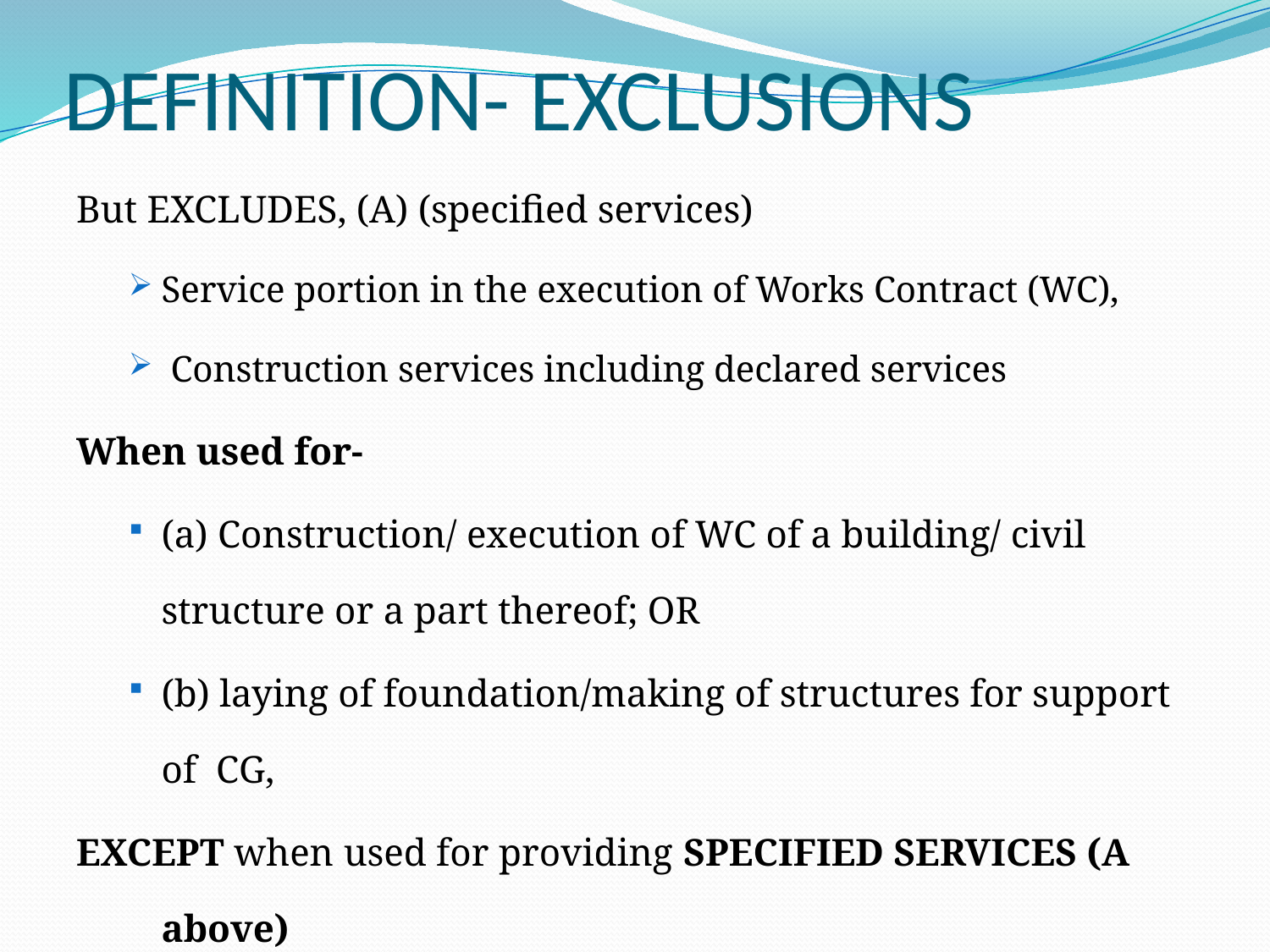

# DEFINITION- EXCLUSIONS
But EXCLUDES, (A) (specified services)
Service portion in the execution of Works Contract (WC),
 Construction services including declared services
When used for-
(a) Construction/ execution of WC of a building/ civil structure or a part thereof; OR
(b) laying of foundation/making of structures for support of  CG,
EXCEPT when used for providing SPECIFIED SERVICES (A above)